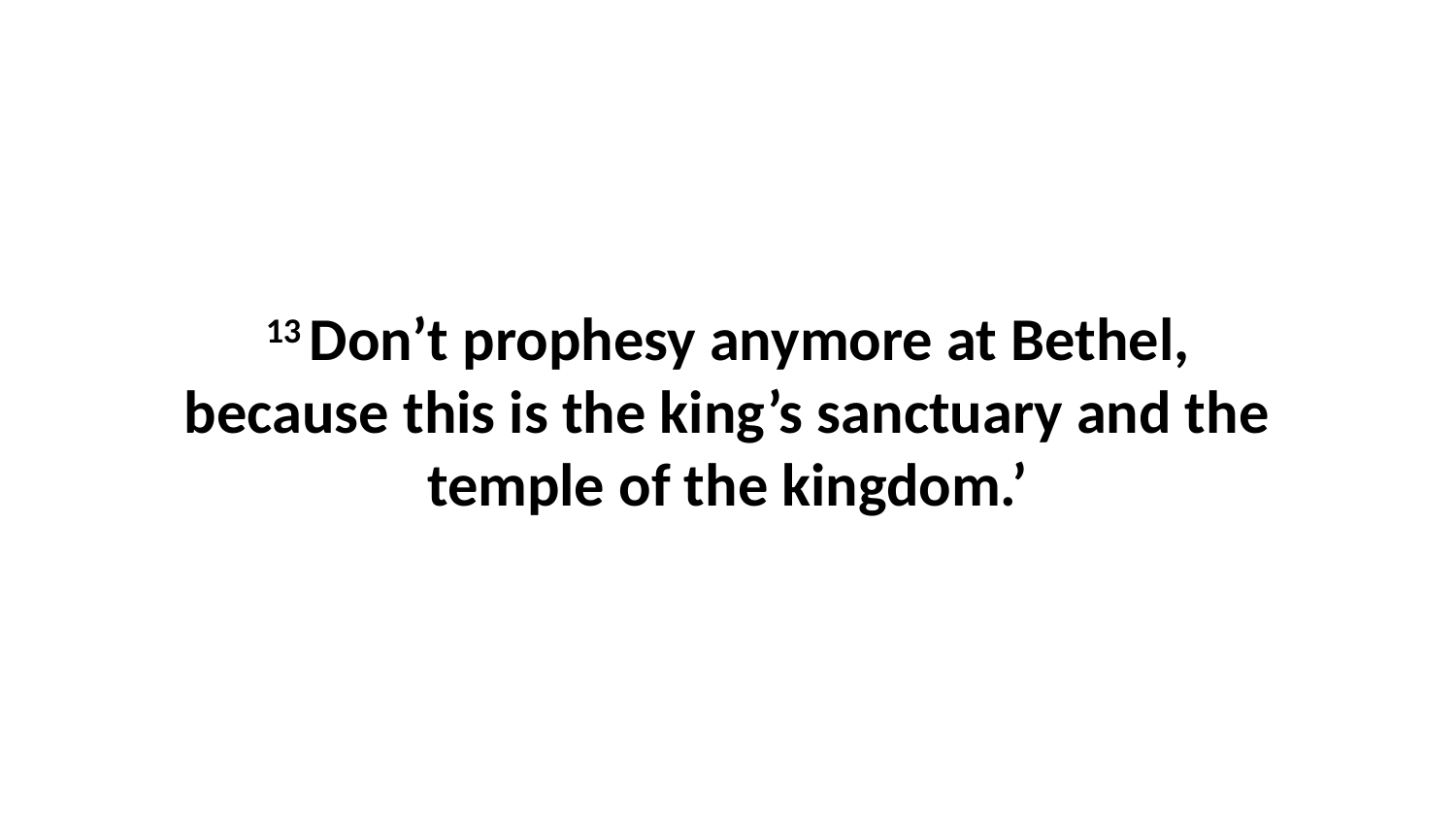

13 Don’t prophesy anymore at Bethel, because this is the king’s sanctuary and the temple of the kingdom.’